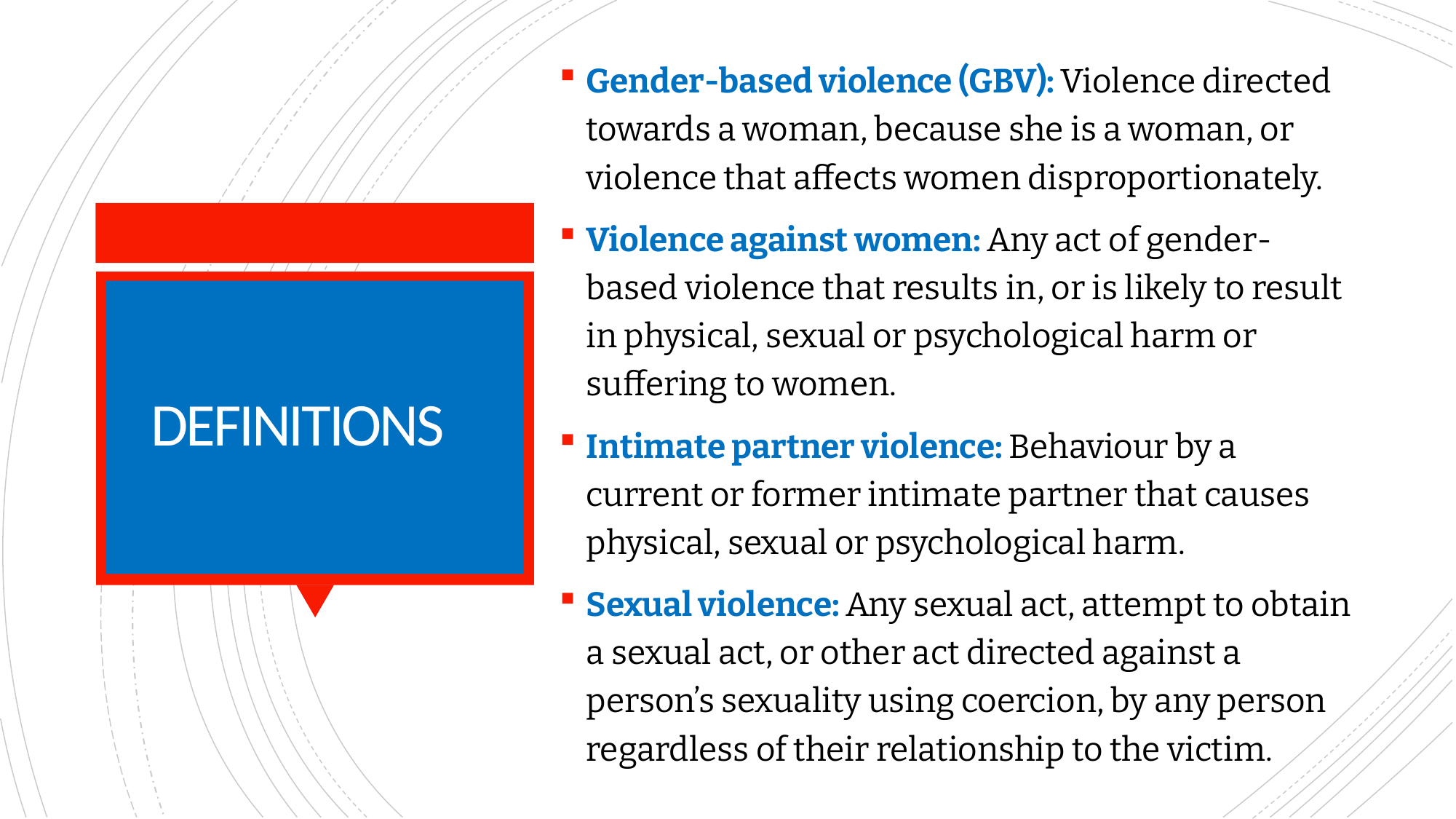

Gender-based violence (GBV): Violence directed towards a woman, because she is a woman, or violence that affects women disproportionately.
Violence against women: Any act of gender-based violence that results in, or is likely to result in physical, sexual or psychological harm or suffering to women.
Intimate partner violence: Behaviour by a current or former intimate partner that causes physical, sexual or psychological harm.
Sexual violence: Any sexual act, attempt to obtain a sexual act, or other act directed against a person’s sexuality using coercion, by any person regardless of their relationship to the victim.

# DEFINITIONS